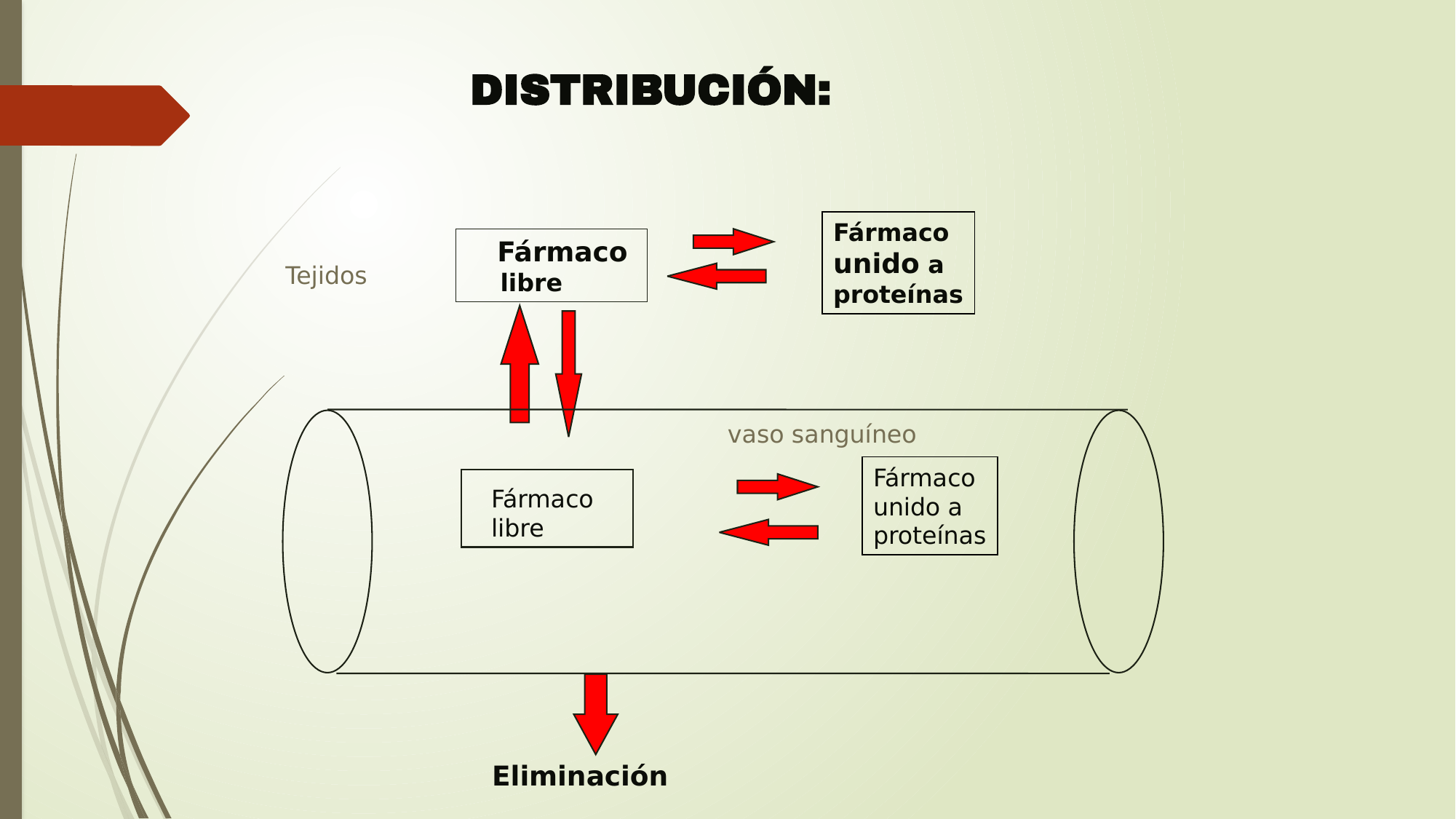

Distribución:
Fármaco
unido a
proteínas
    Fármaco
    libre

Tejidos

vaso sanguíneo
Fármaco
unido a
proteínas

Fármaco
libre

Eliminación